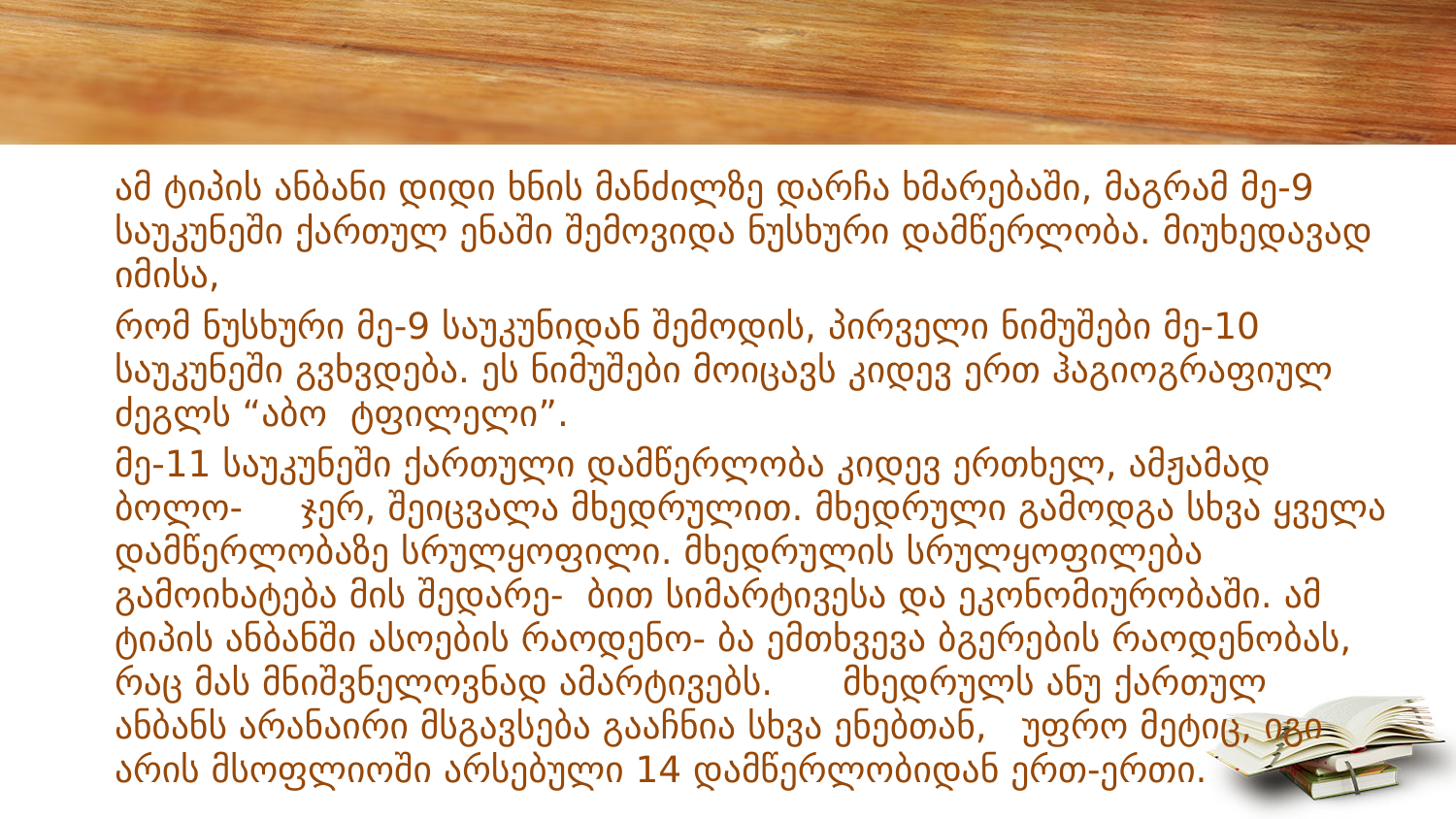

ამ ტიპის ანბანი დიდი ხნის მანძილზე დარჩა ხმარებაში, მაგრამ მე-9 საუკუნეში ქართულ ენაში შემოვიდა ნუსხური დამწერლობა. მიუხედავად იმისა,
რომ ნუსხური მე-9 საუკუნიდან შემოდის, პირველი ნიმუშები მე-10 საუკუნეში გვხვდება. ეს ნიმუშები მოიცავს კიდევ ერთ ჰაგიოგრაფიულ ძეგლს “აბო  ტფილელი”.
მე-11 საუკუნეში ქართული დამწერლობა კიდევ ერთხელ, ამჟამად ბოლო-     ჯერ, შეიცვალა მხედრულით. მხედრული გამოდგა სხვა ყველა დამწერლობაზე სრულყოფილი. მხედრულის სრულყოფილება გამოიხატება მის შედარე-  ბით სიმარტივესა და ეკონომიურობაში. ამ ტიპის ანბანში ასოების რაოდენო- ბა ემთხვევა ბგერების რაოდენობას, რაც მას მნიშვნელოვნად ამარტივებს.      მხედრულს ანუ ქართულ ანბანს არანაირი მსგავსება გააჩნია სხვა ენებთან,   უფრო მეტიც, იგი არის მსოფლიოში არსებული 14 დამწერლობიდან ერთ-ერთი.